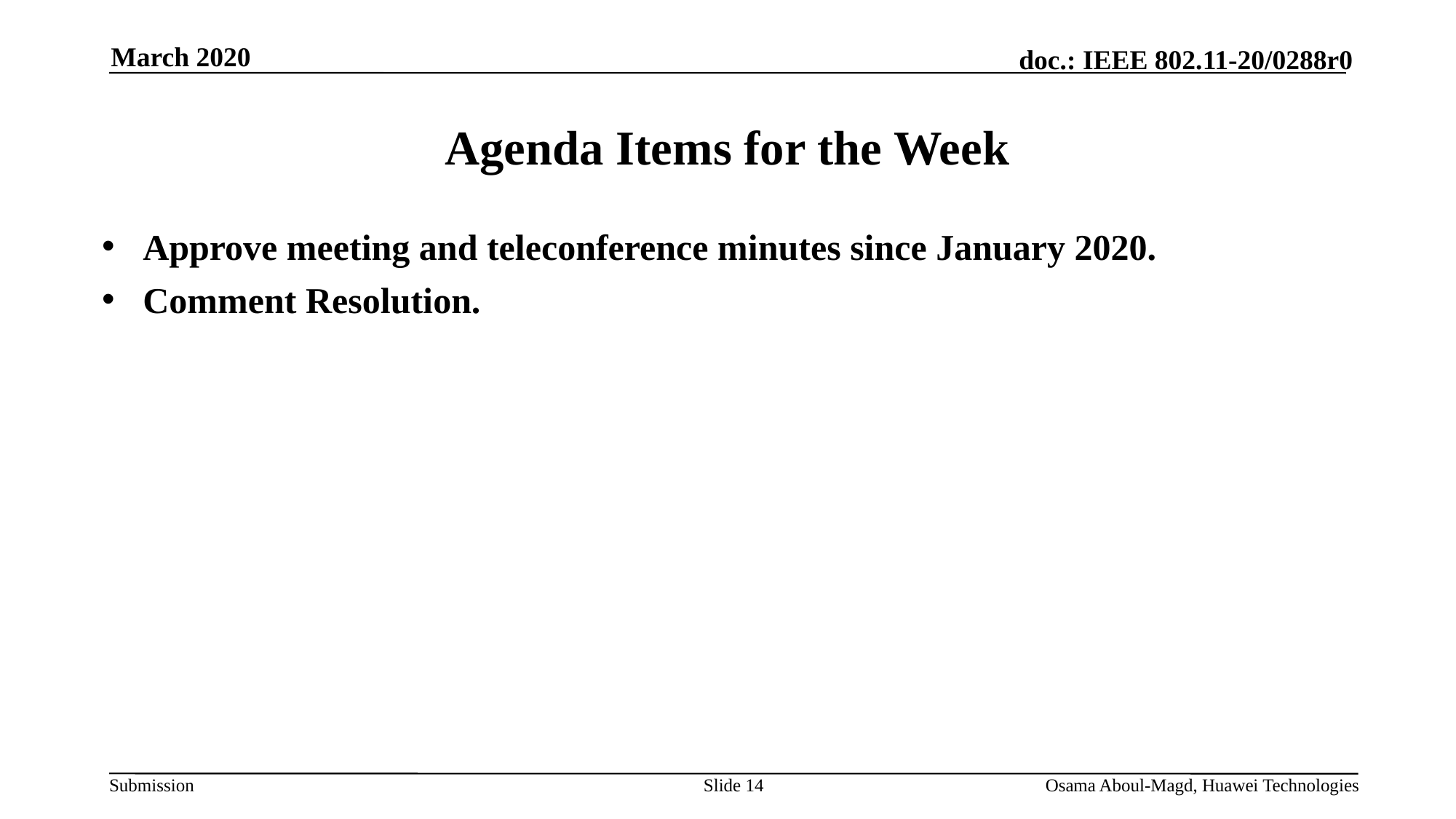

March 2020
# Agenda Items for the Week
Approve meeting and teleconference minutes since January 2020.
Comment Resolution.
Slide 14
Osama Aboul-Magd, Huawei Technologies